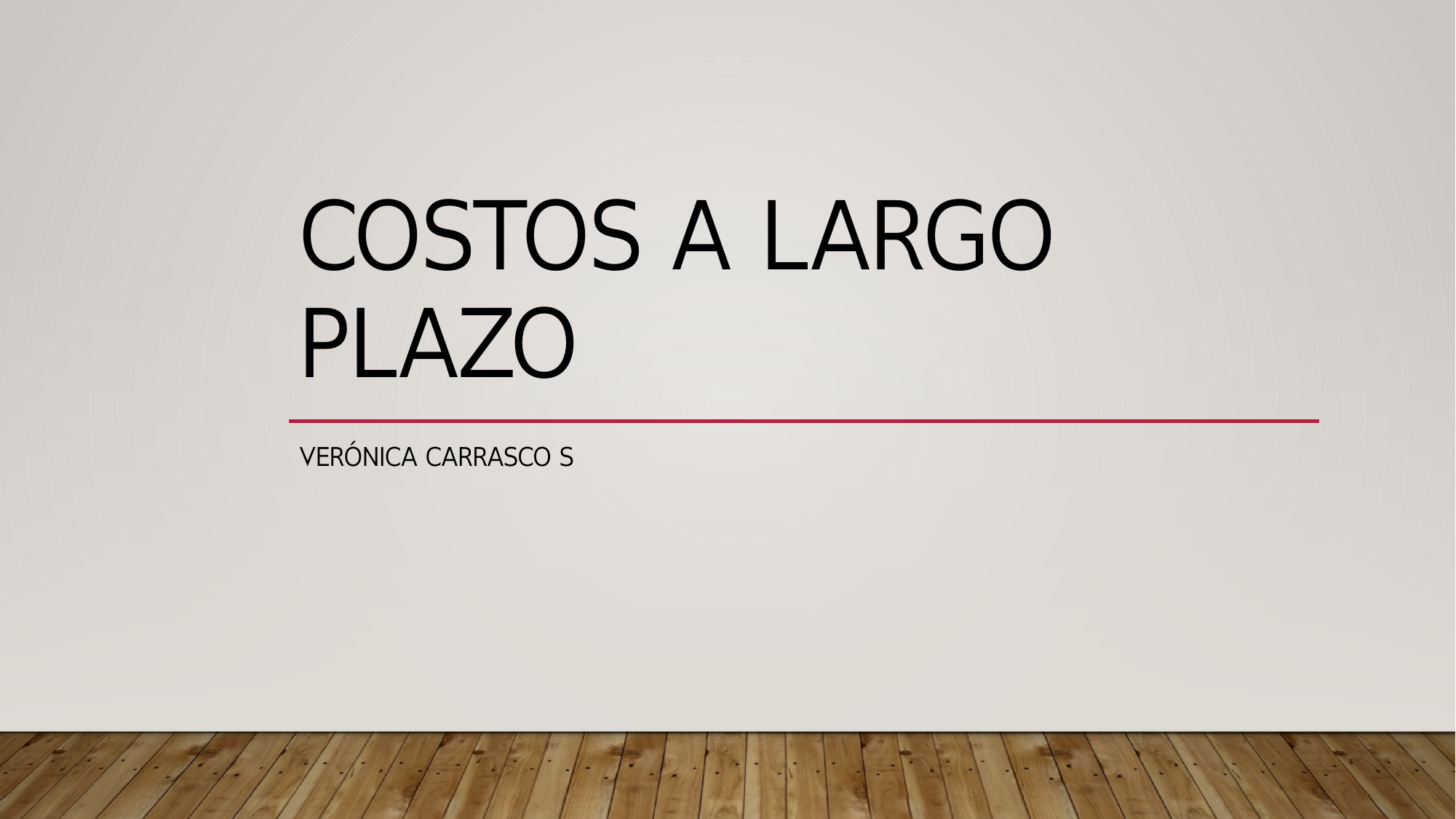

# Costos a Largo plazo
Verónica Carrasco S